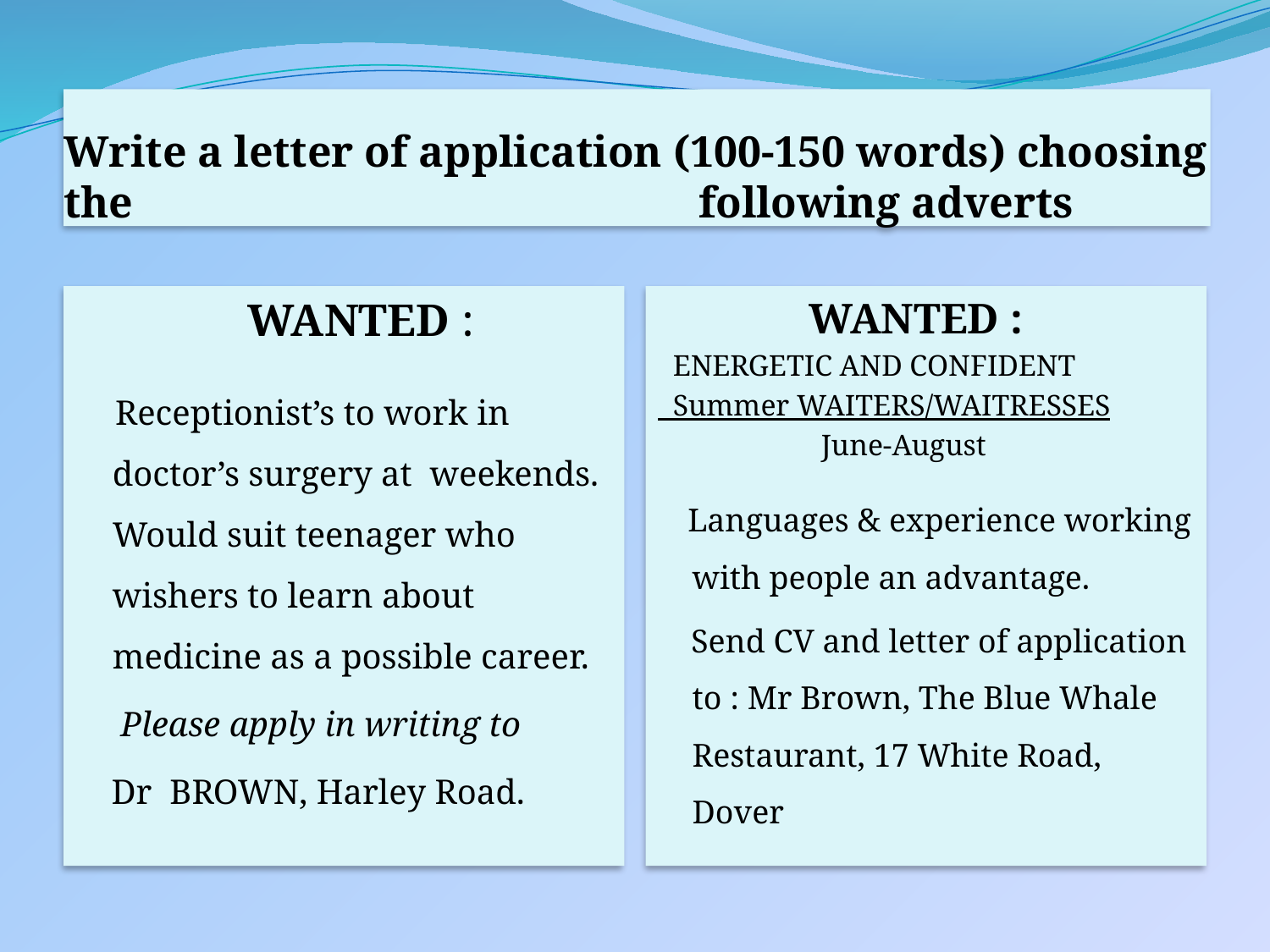

# Write a letter of application (100-150 words) choosing the                    			following adverts
               WANTED :

     Receptionist’s to work in doctor’s surgery at  weekends. Would suit teenager who wishers to learn about medicine as a possible career.
     Please apply in writing to
    Dr  BROWN, Harley Road.
              WANTED :
  ENERGETIC AND CONFIDENT
  Summer WAITERS/WAITRESSES
                      June-August

    Languages & experience working with people an advantage.
    Send CV and letter of application to : Mr Brown, The Blue Whale Restaurant, 17 White Road, Dover